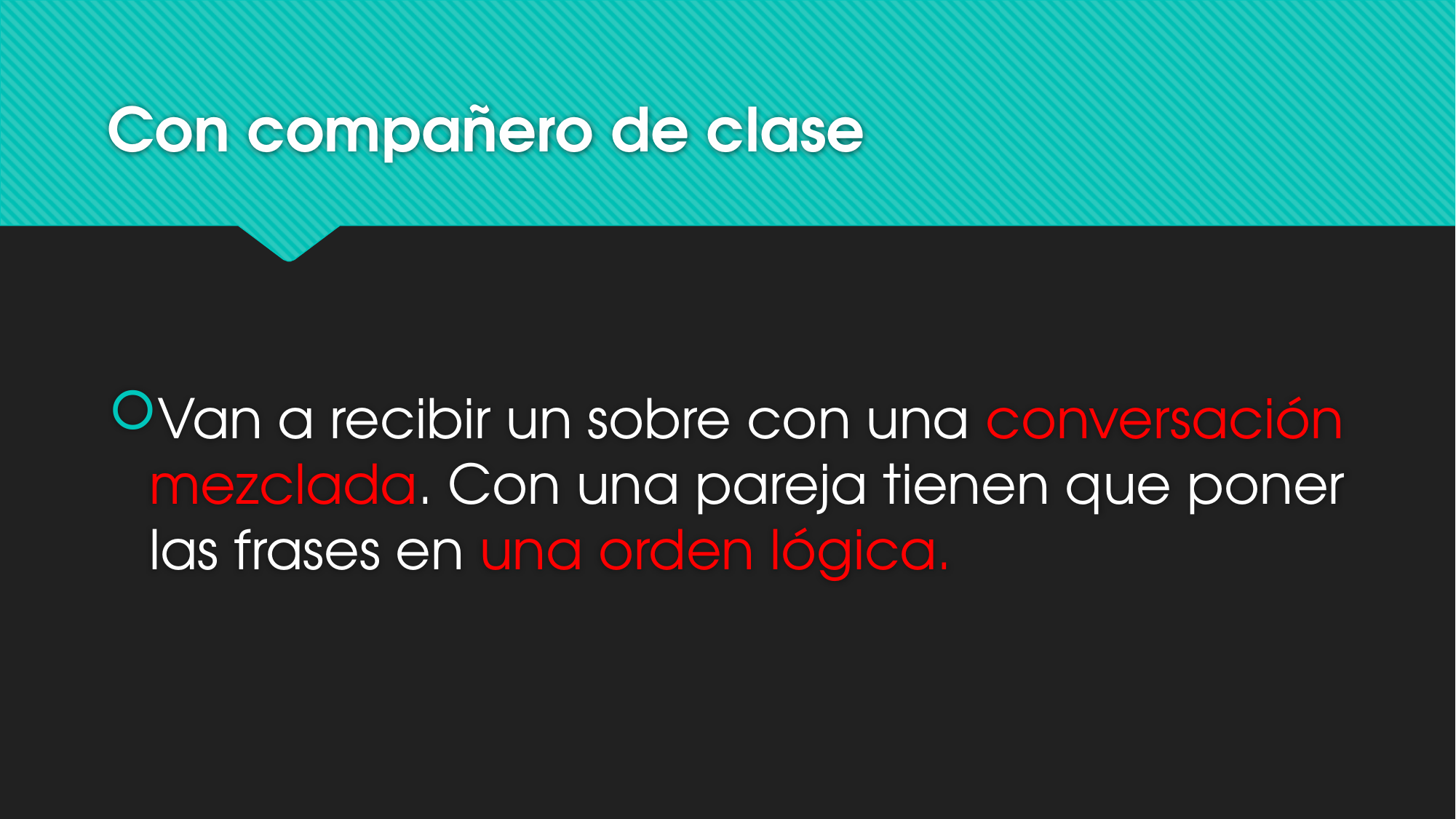

# Con compañero de clase
Van a recibir un sobre con una conversación mezclada. Con una pareja tienen que poner las frases en una orden lógica.